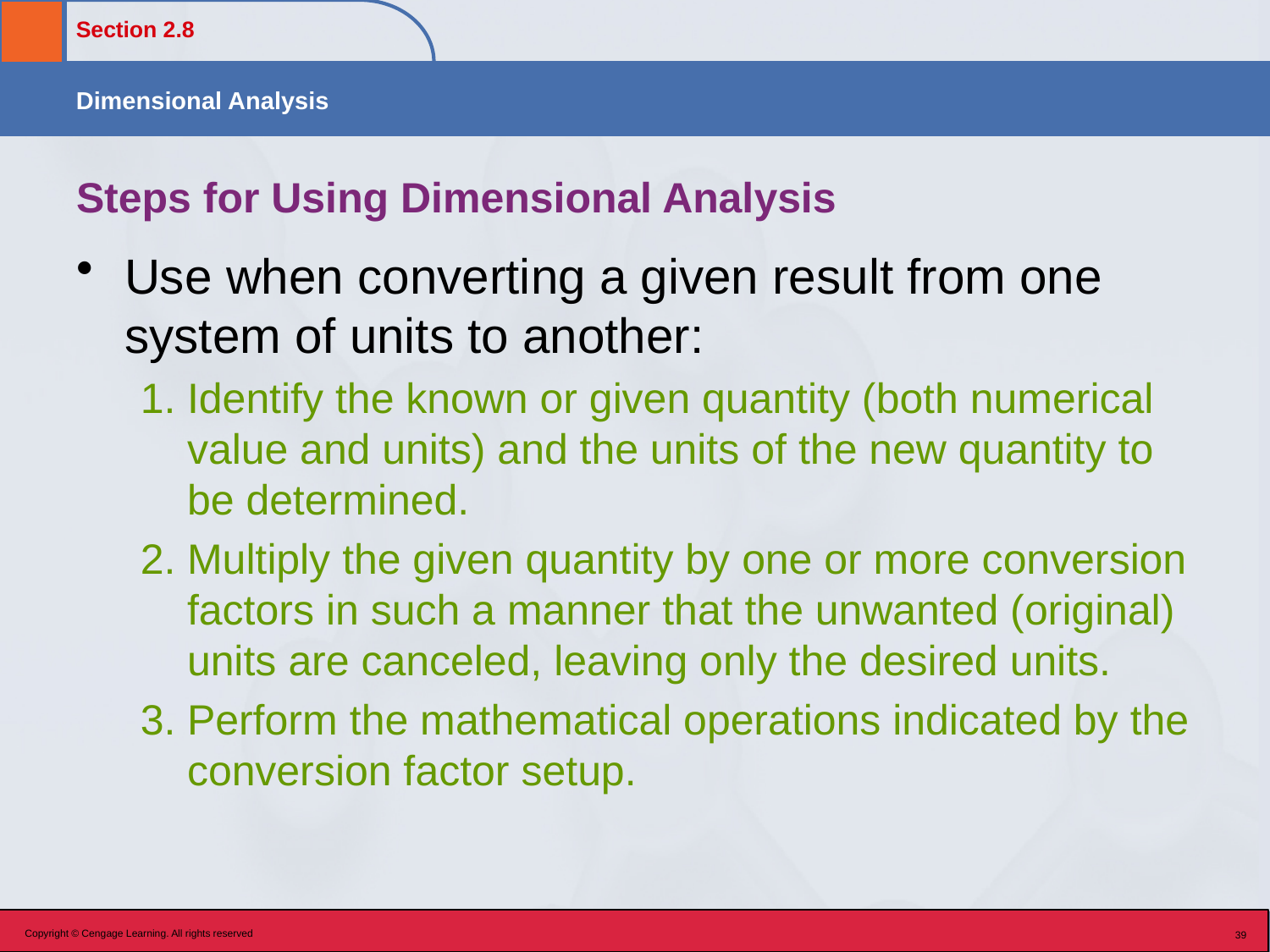

# Steps for Using Dimensional Analysis
Use when converting a given result from one system of units to another:
Identify the known or given quantity (both numerical value and units) and the units of the new quantity to be determined.
Multiply the given quantity by one or more conversion factors in such a manner that the unwanted (original) units are canceled, leaving only the desired units.
Perform the mathematical operations indicated by the conversion factor setup.
Copyright © Cengage Learning. All rights reserved
39